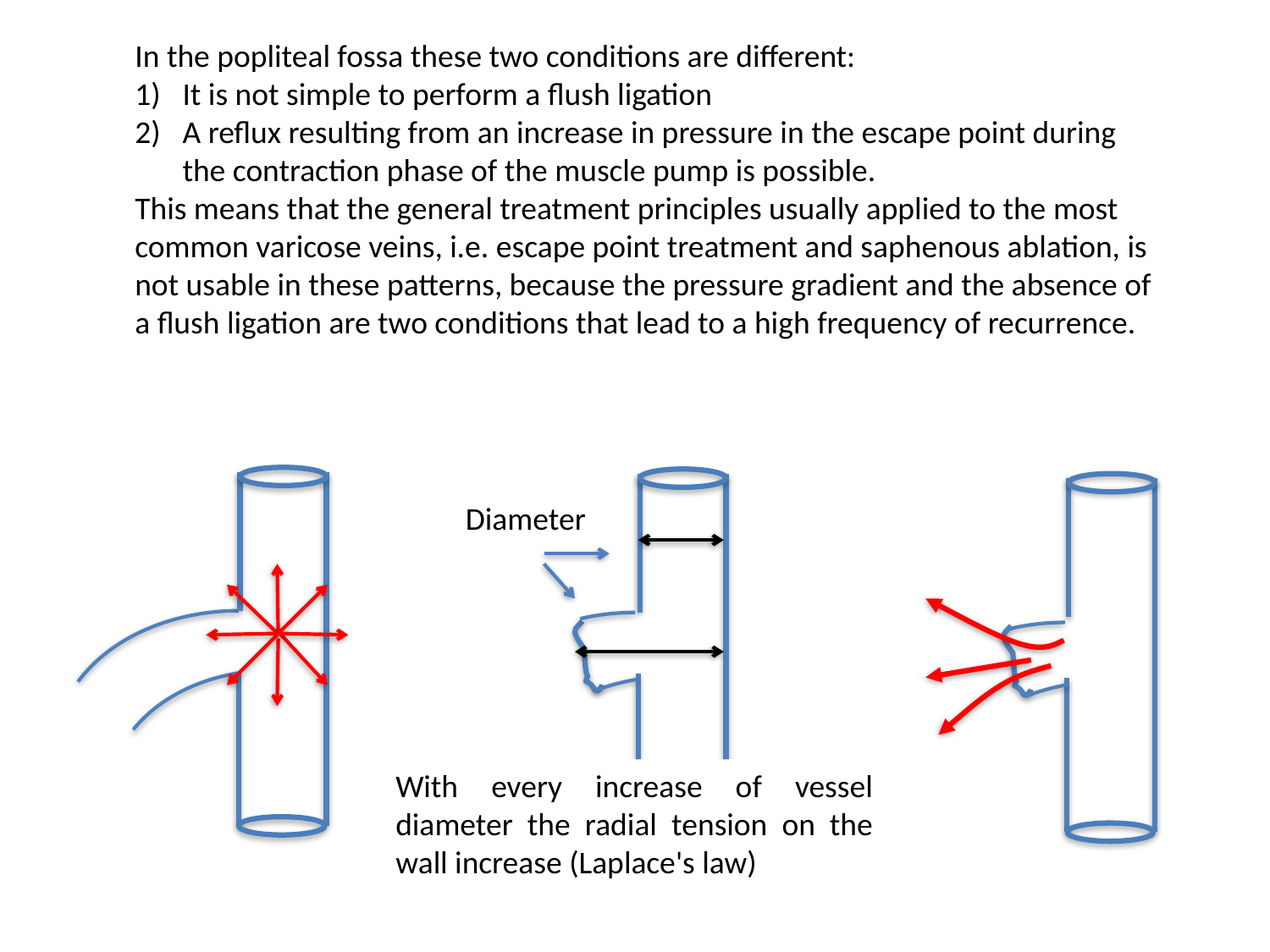

In the popliteal fossa these two conditions are different:
It is not simple to perform a flush ligation
A reflux resulting from an increase in pressure in the escape point during the contraction phase of the muscle pump is possible.
This means that the general treatment principles usually applied to the most common varicose veins, i.e. escape point treatment and saphenous ablation, is not usable in these patterns, because the pressure gradient and the absence of a flush ligation are two conditions that lead to a high frequency of recurrence.

Diameter

With every increase of vessel diameter the radial tension on the wall increase (Laplace's law)